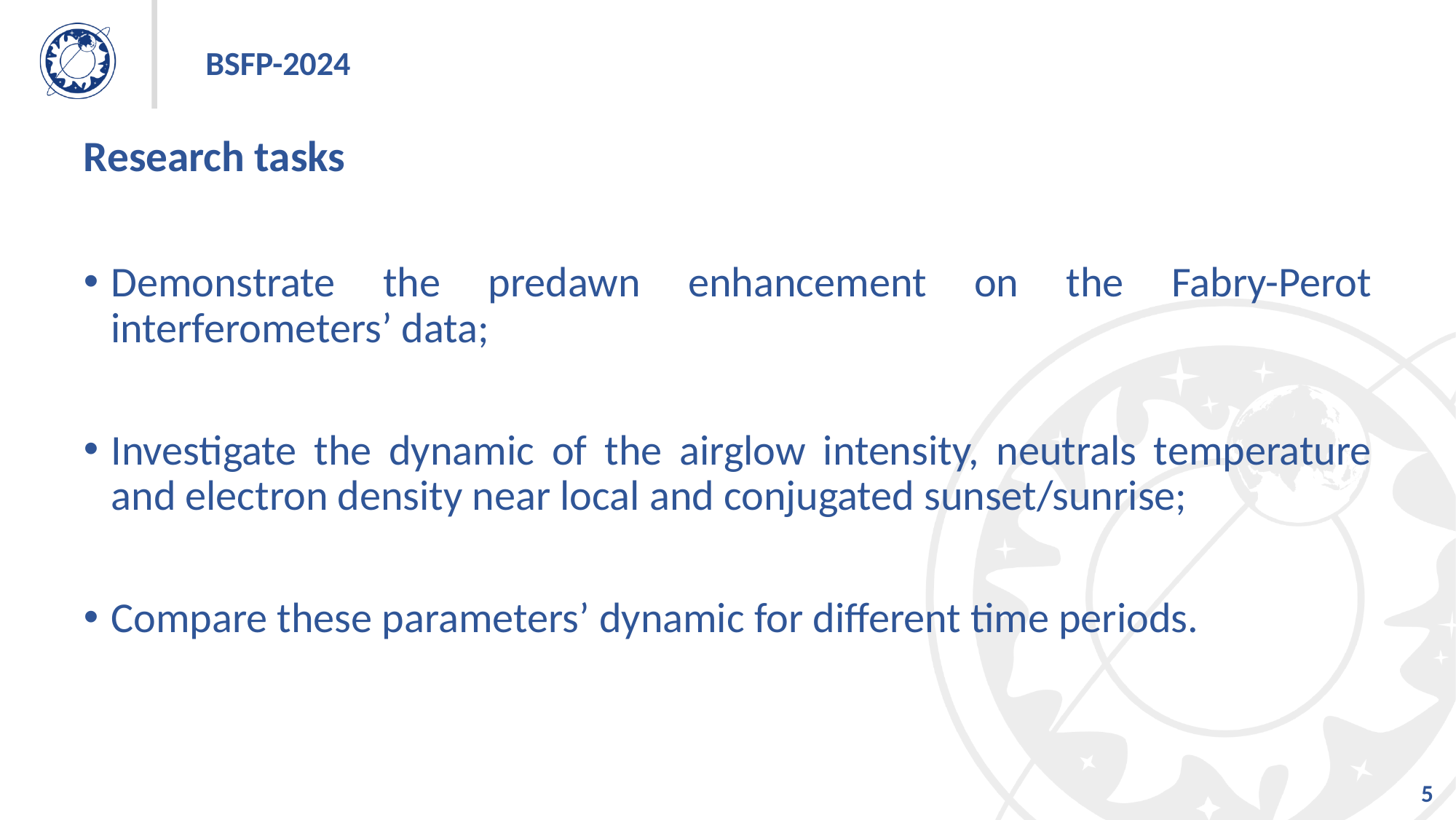

BSFP-2024
# Research tasks

Demonstrate the predawn enhancement on the Fabry-Perot interferometers’ data;

Investigate the dynamic of the airglow intensity, neutrals temperature and electron density near local and conjugated sunset/sunrise;

Compare these parameters’ dynamic for different time periods.